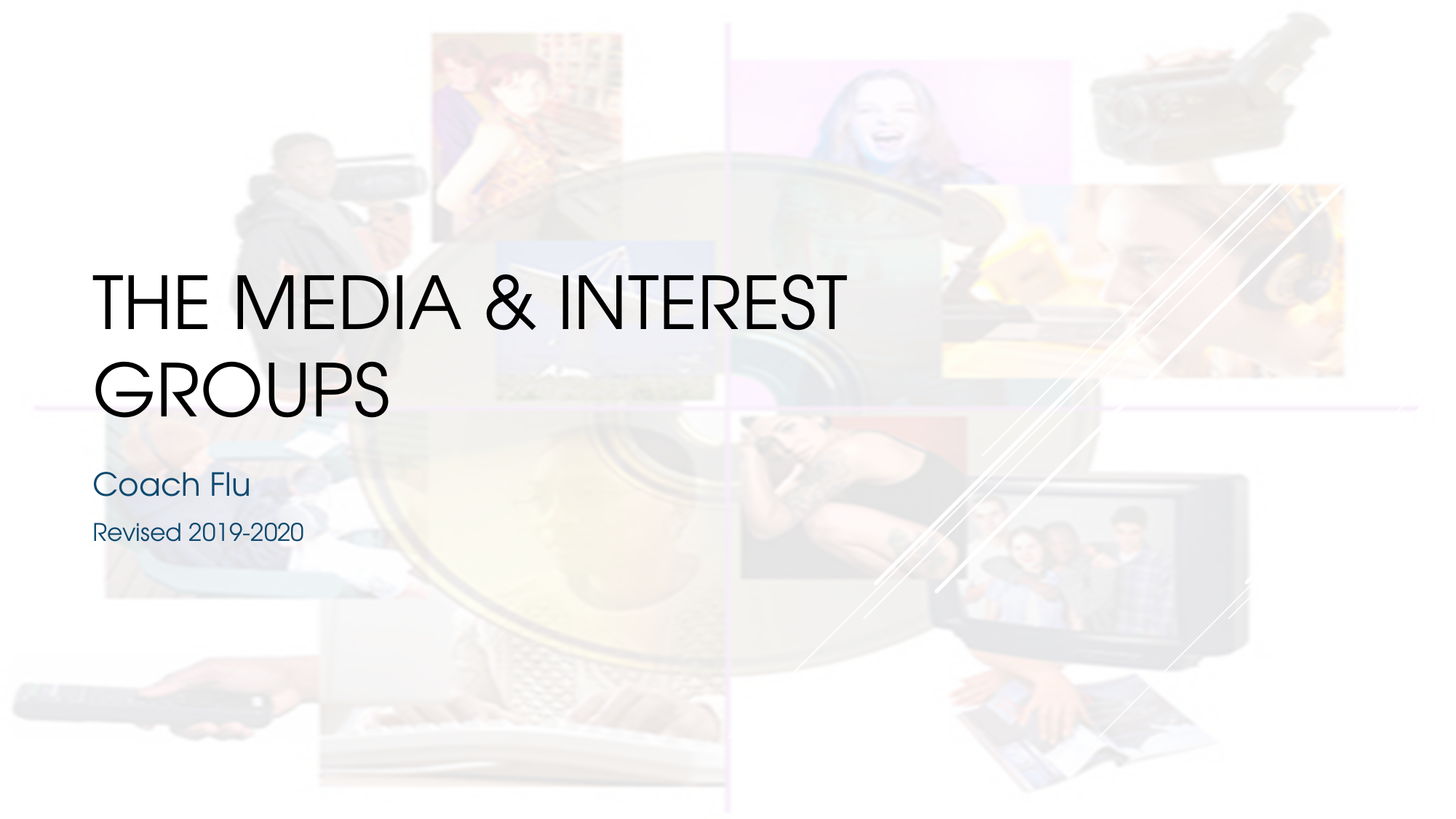

# The Media & Interest Groups
Coach Flu
Revised 2019-2020